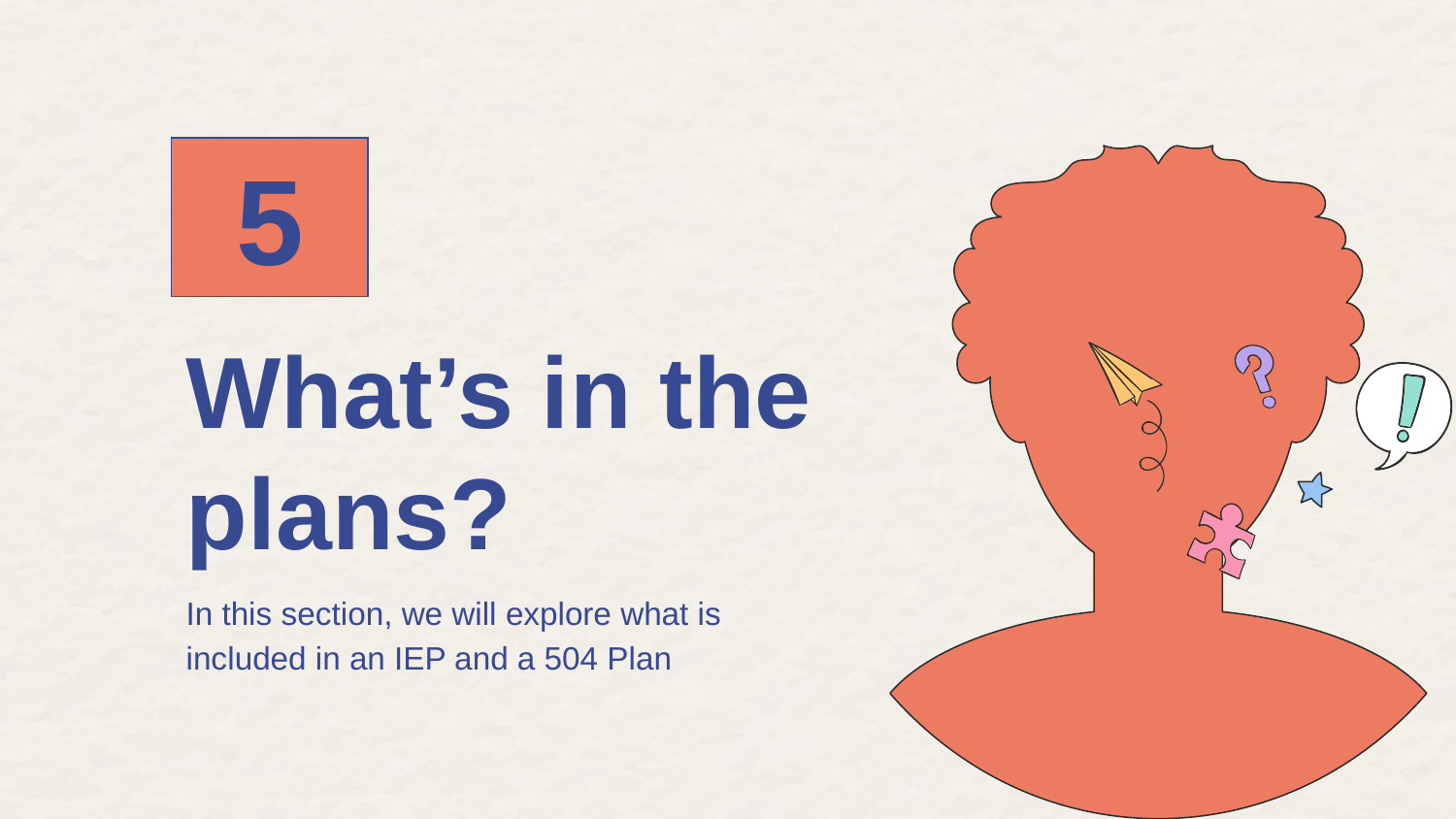

2
5

# What’s in the plans?
In this section, we will explore what is included in an IEP and a 504 Plan